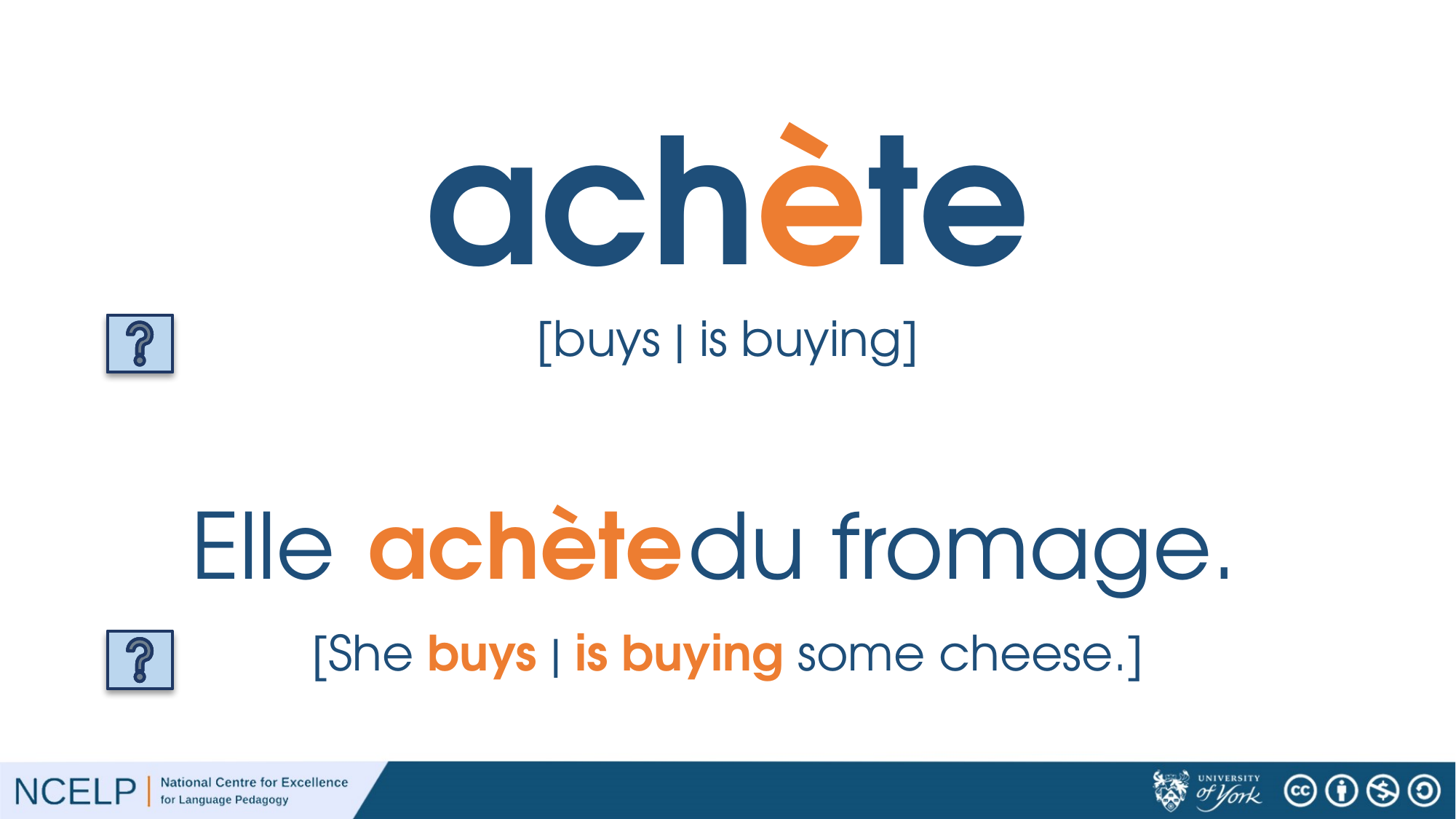

# achète
[buys | is buying]

achète
Elle              du fromage.
[She buys | is buying some cheese.]